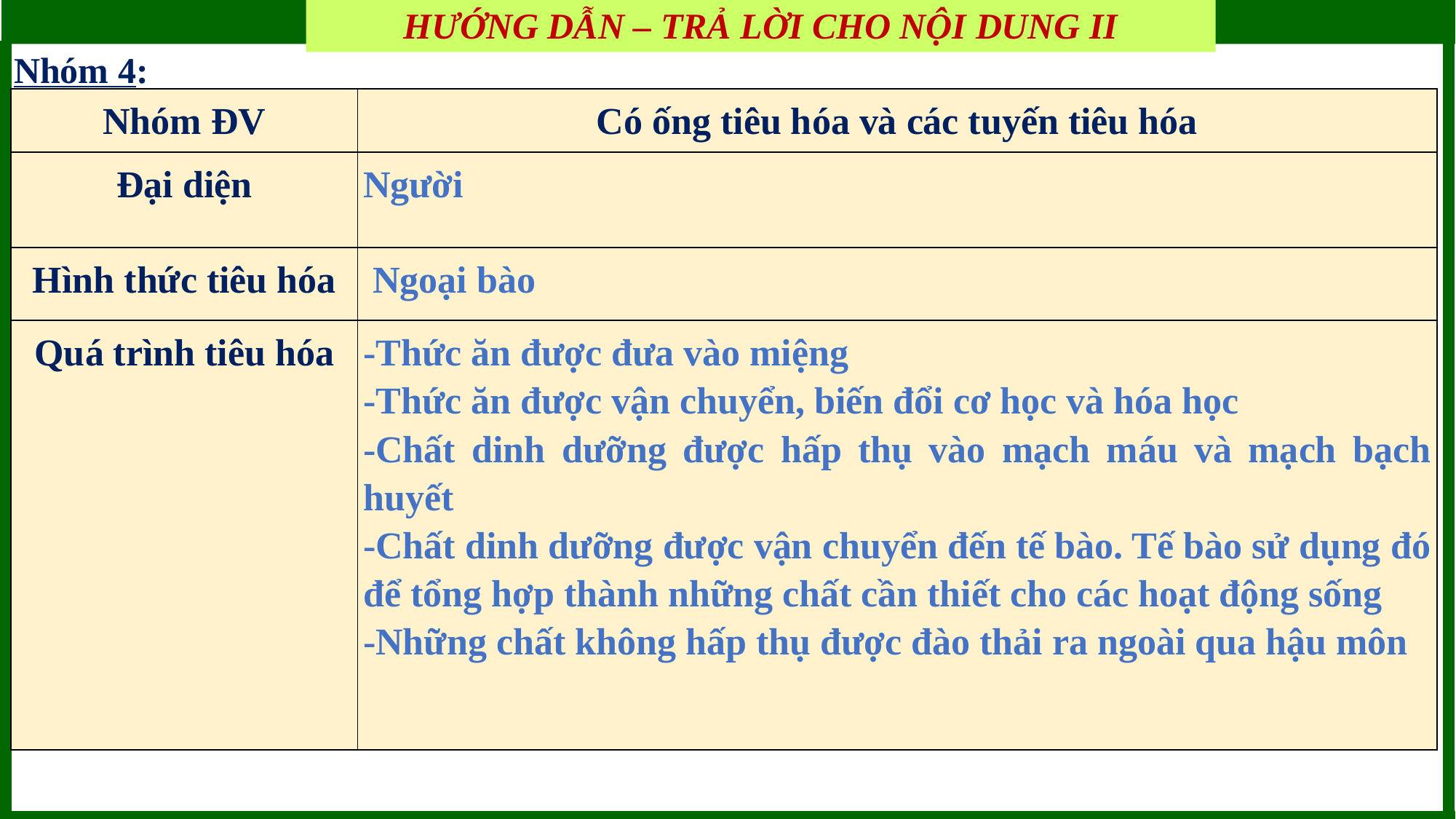

BÀI 8: DINH DƯỠNG VÀ TIÊU HÓA Ở ĐỘNG VẬT

HƯỚNG DẪN – TRẢ LỜI CHO NỘI DUNG II
Nhóm 4:
| Nhóm ĐV | Có ống tiêu hóa và các tuyến tiêu hóa |
| --- | --- |
| Đại diện | Người |
| Hình thức tiêu hóa | Ngoại bào |
| Quá trình tiêu hóa | -Thức ăn được đưa vào miệng -Thức ăn được vận chuyển, biến đổi cơ học và hóa học -Chất dinh dưỡng được hấp thụ vào mạch máu và mạch bạch huyết -Chất dinh dưỡng được vận chuyển đến tế bào. Tế bào sử dụng đó để tổng hợp thành những chất cần thiết cho các hoạt động sống -Những chất không hấp thụ được đào thải ra ngoài qua hậu môn |